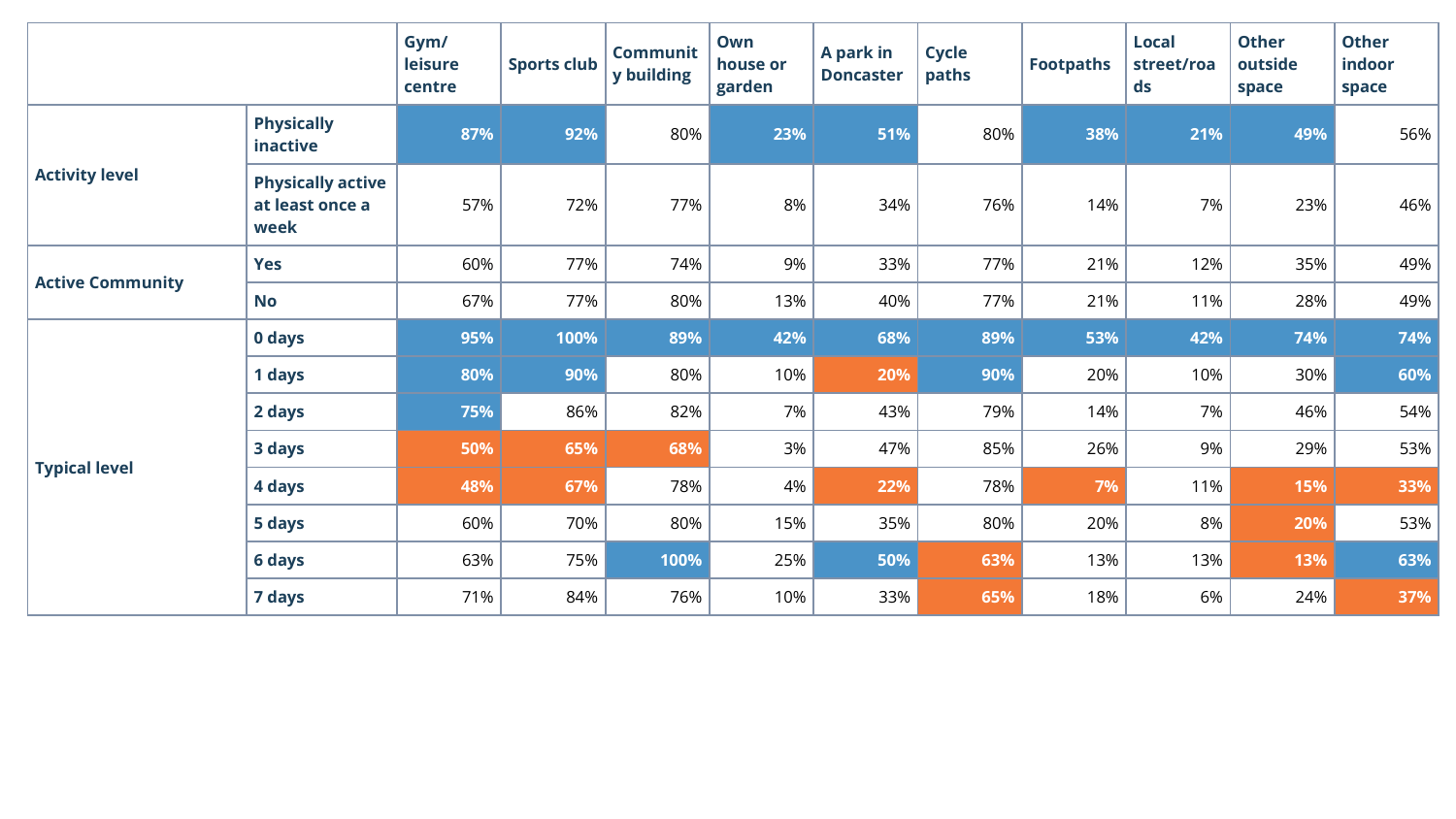

|  |  | Gym/leisure centre | Sports club | Community building | Own house or garden | A park in Doncaster | Cycle paths | Footpaths | Local street/roads | Other outside space | Other indoor space |
| --- | --- | --- | --- | --- | --- | --- | --- | --- | --- | --- | --- |
| Activity level | Physically inactive | 87% | 92% | 80% | 23% | 51% | 80% | 38% | 21% | 49% | 56% |
|  | Physically active at least once a week | 57% | 72% | 77% | 8% | 34% | 76% | 14% | 7% | 23% | 46% |
| Active Community | Yes | 60% | 77% | 74% | 9% | 33% | 77% | 21% | 12% | 35% | 49% |
|  | No | 67% | 77% | 80% | 13% | 40% | 77% | 21% | 11% | 28% | 49% |
| Typical level | 0 days | 95% | 100% | 89% | 42% | 68% | 89% | 53% | 42% | 74% | 74% |
|  | 1 days | 80% | 90% | 80% | 10% | 20% | 90% | 20% | 10% | 30% | 60% |
|  | 2 days | 75% | 86% | 82% | 7% | 43% | 79% | 14% | 7% | 46% | 54% |
|  | 3 days | 50% | 65% | 68% | 3% | 47% | 85% | 26% | 9% | 29% | 53% |
|  | 4 days | 48% | 67% | 78% | 4% | 22% | 78% | 7% | 11% | 15% | 33% |
|  | 5 days | 60% | 70% | 80% | 15% | 35% | 80% | 20% | 8% | 20% | 53% |
|  | 6 days | 63% | 75% | 100% | 25% | 50% | 63% | 13% | 13% | 13% | 63% |
|  | 7 days | 71% | 84% | 76% | 10% | 33% | 65% | 18% | 6% | 24% | 37% |